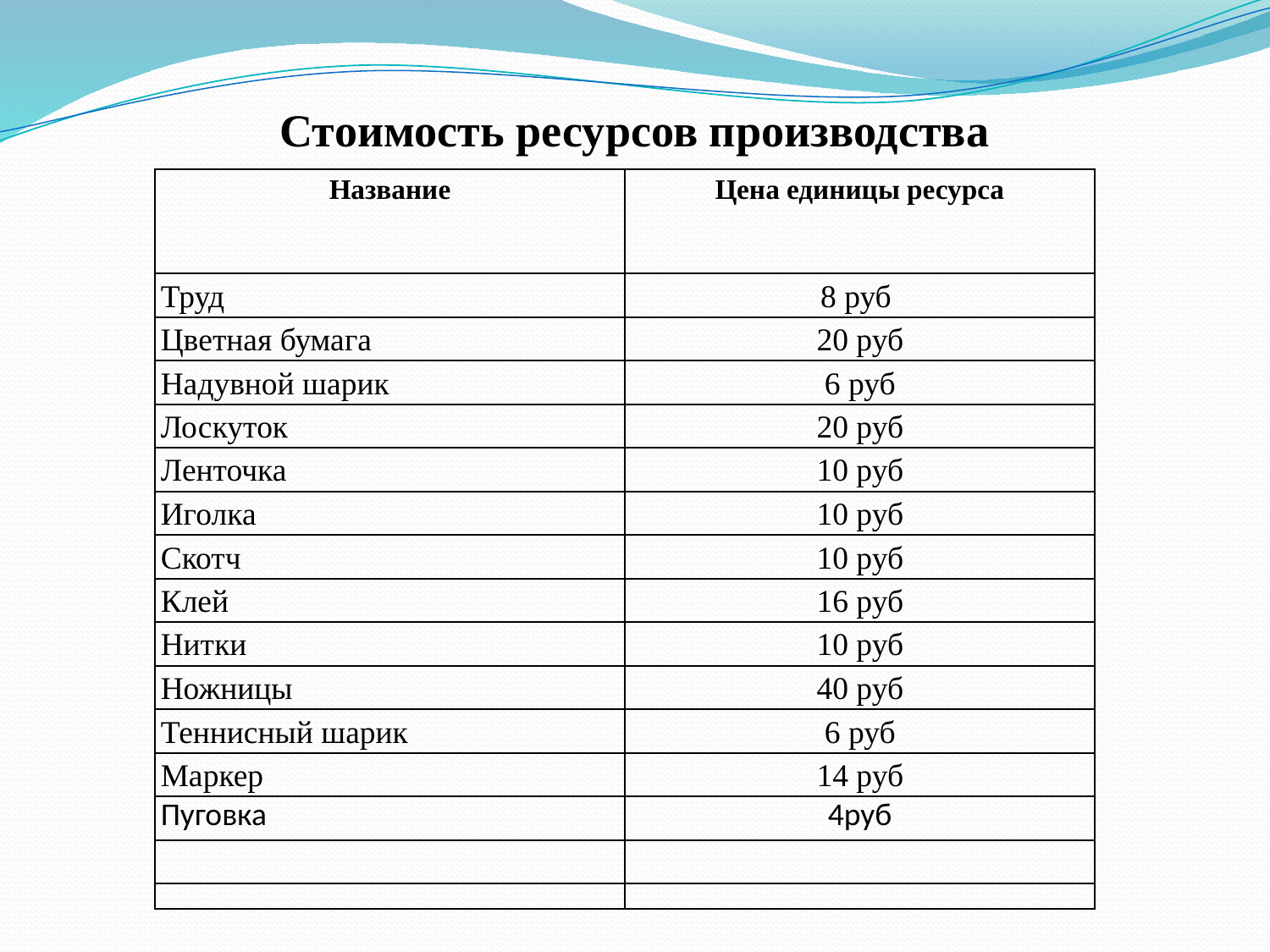

Стоимость ресурсов производства

| Название | Цена единицы ресурса |
| --- | --- |
| Труд | 8 руб |
| Цветная бумага | 20 руб |
| Надувной шарик | 6 руб |
| Лоскуток | 20 руб |
| Ленточка | 10 руб |
| Иголка | 10 руб |
| Скотч | 10 руб |
| Клей | 16 руб |
| Нитки | 10 руб |
| Ножницы | 40 руб |
| Теннисный шарик | 6 руб |
| Маркер | 14 руб |
| Пуговка | 4руб |
|  |  |
|  |  |